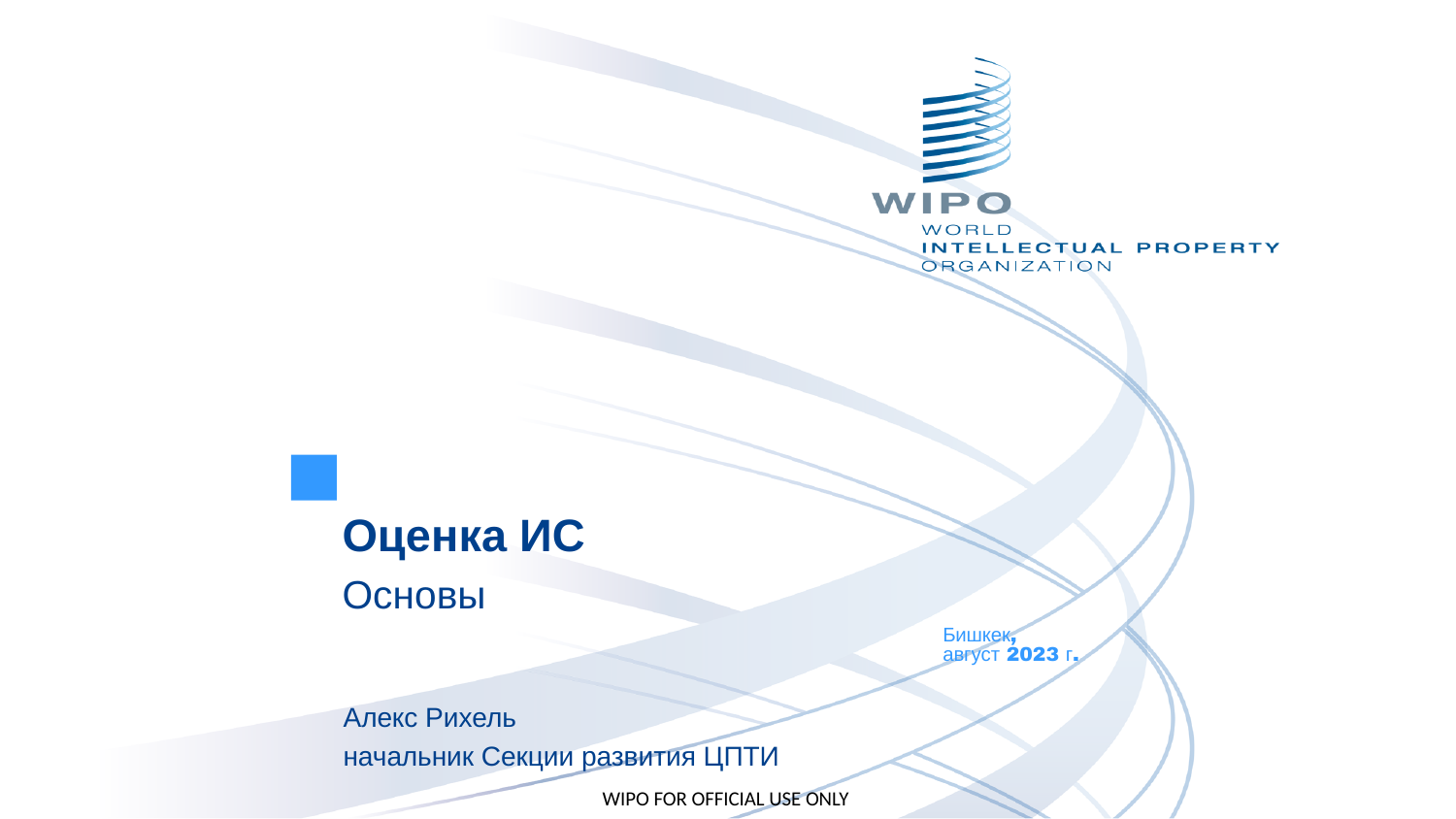

Оценка ИС
Основы
Бишкек,
август 2023 г.
Алекс Рихель
начальник Секции развития ЦПТИ